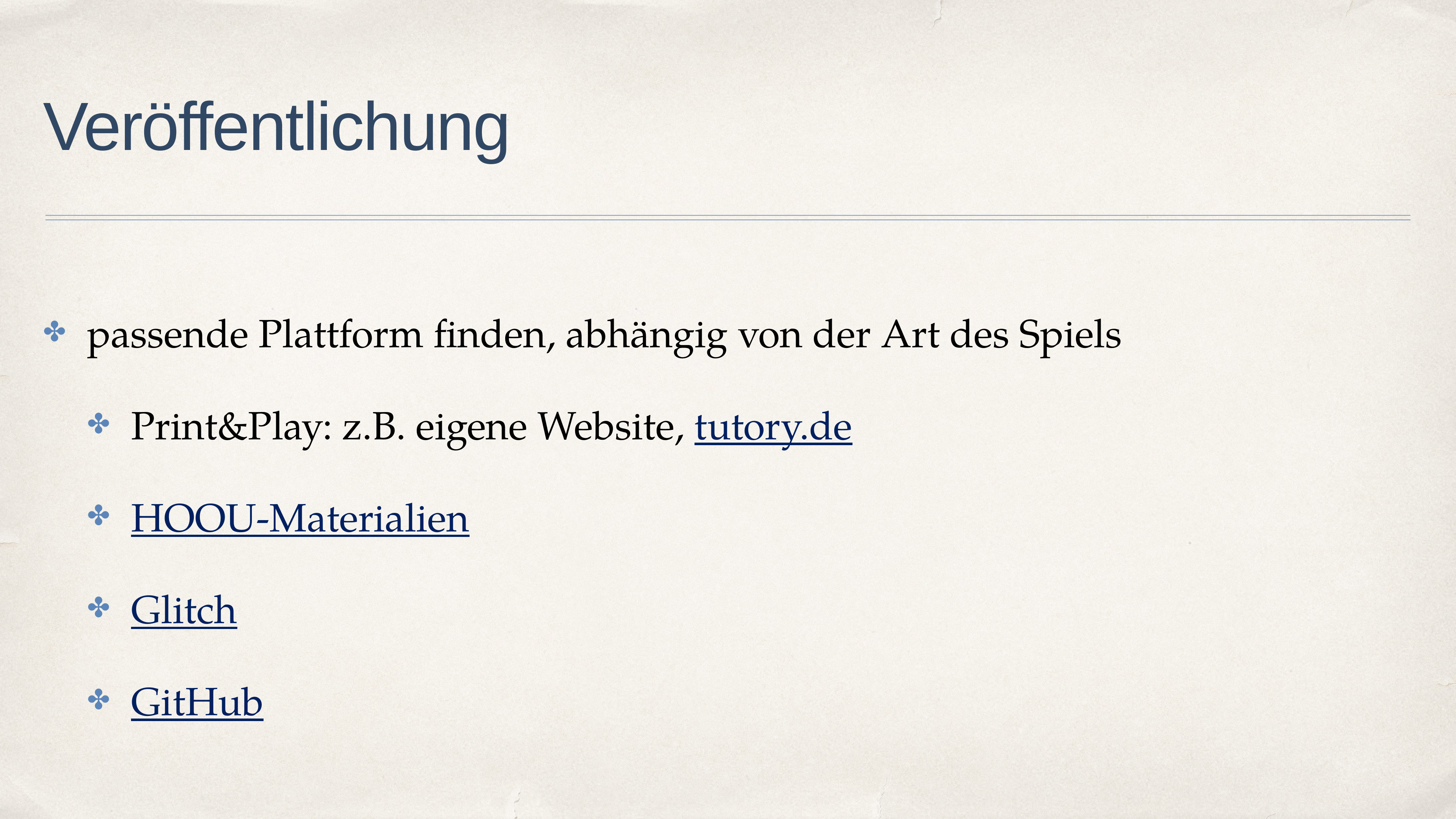

# Veröffentlichung
passende Plattform finden, abhängig von der Art des Spiels
Print&Play: z.B. eigene Website, tutory.de
HOOU-Materialien
Glitch
GitHub